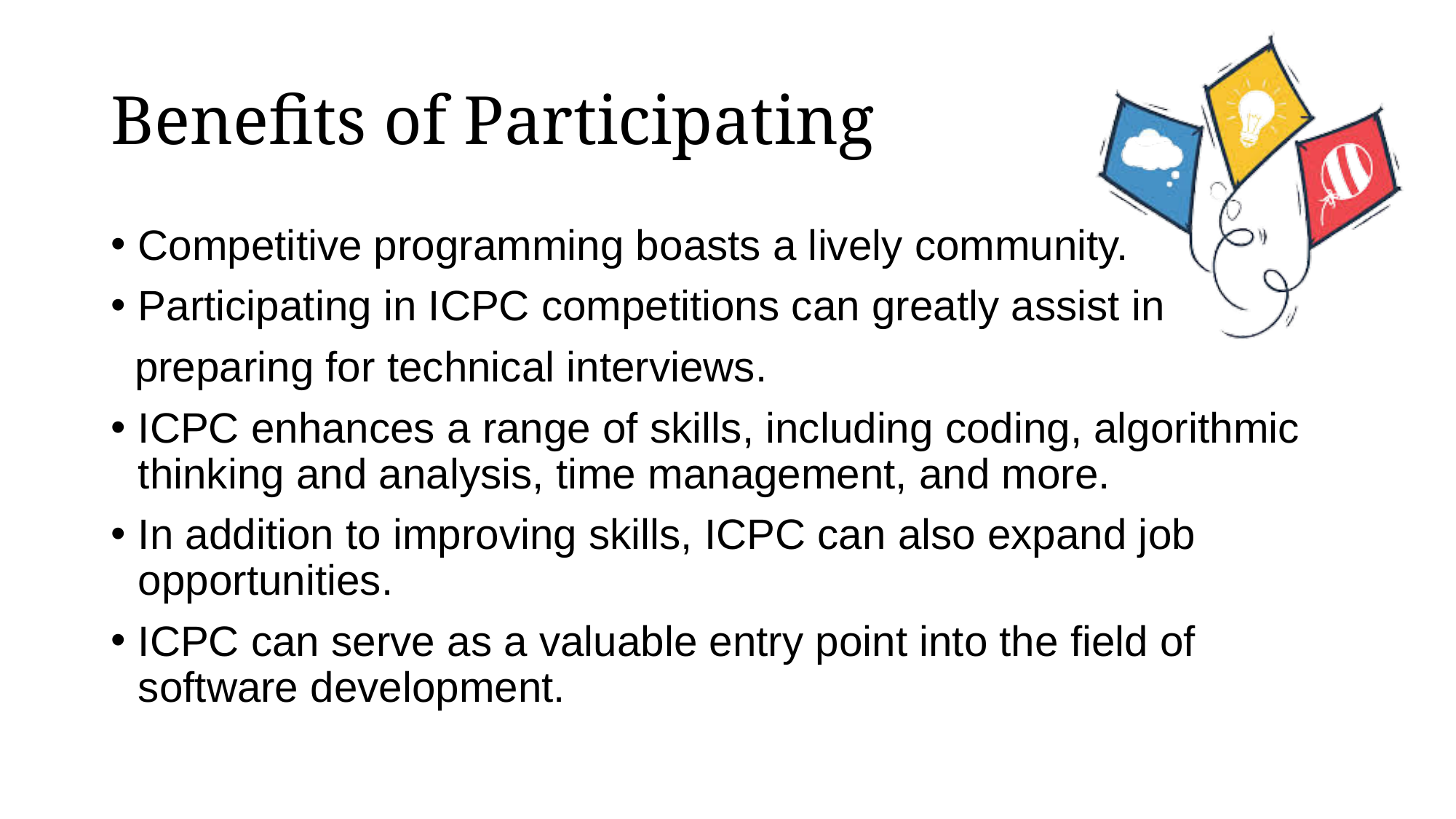

# Benefits of Participating
Competitive programming boasts a lively community.
Participating in ICPC competitions can greatly assist in
  preparing for technical interviews.
ICPC enhances a range of skills, including coding, algorithmic thinking and analysis, time management, and more.
In addition to improving skills, ICPC can also expand job opportunities.
ICPC can serve as a valuable entry point into the field of software development.